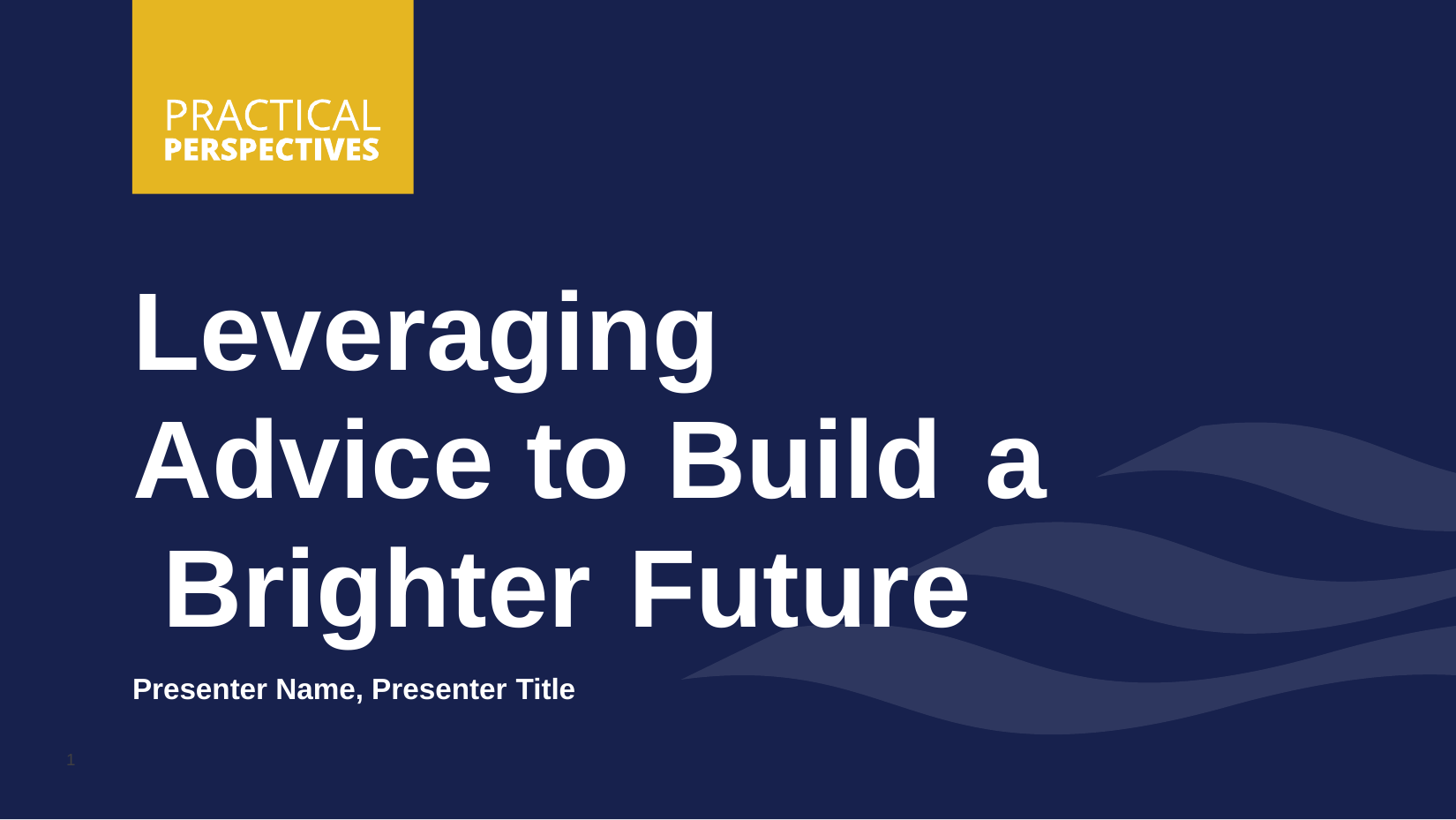

Leveraging  Advice	to	Build	a  Brighter	Future

Presenter Name, Presenter Title
1